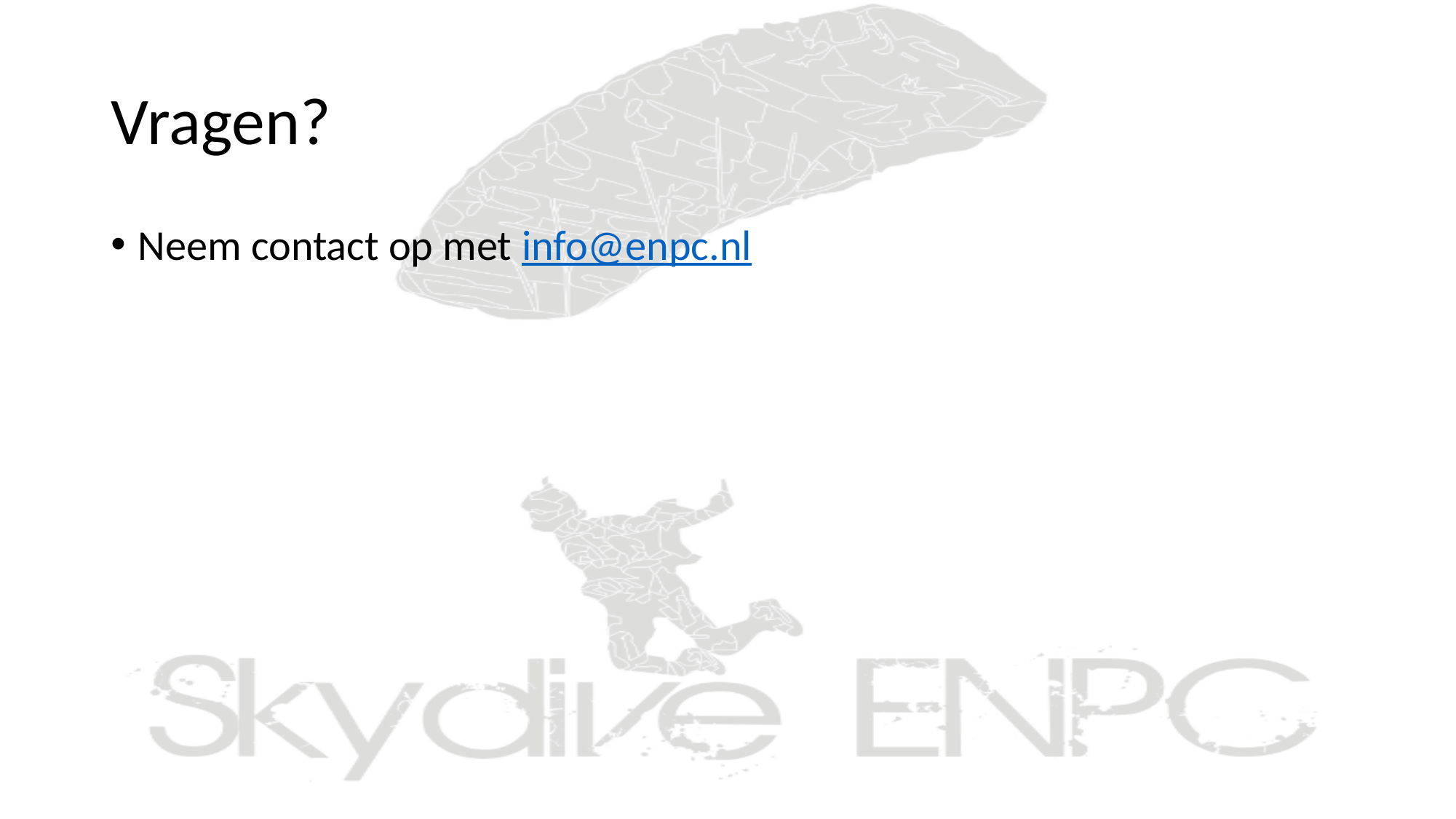

# Vragen?
Neem contact op met info@enpc.nl